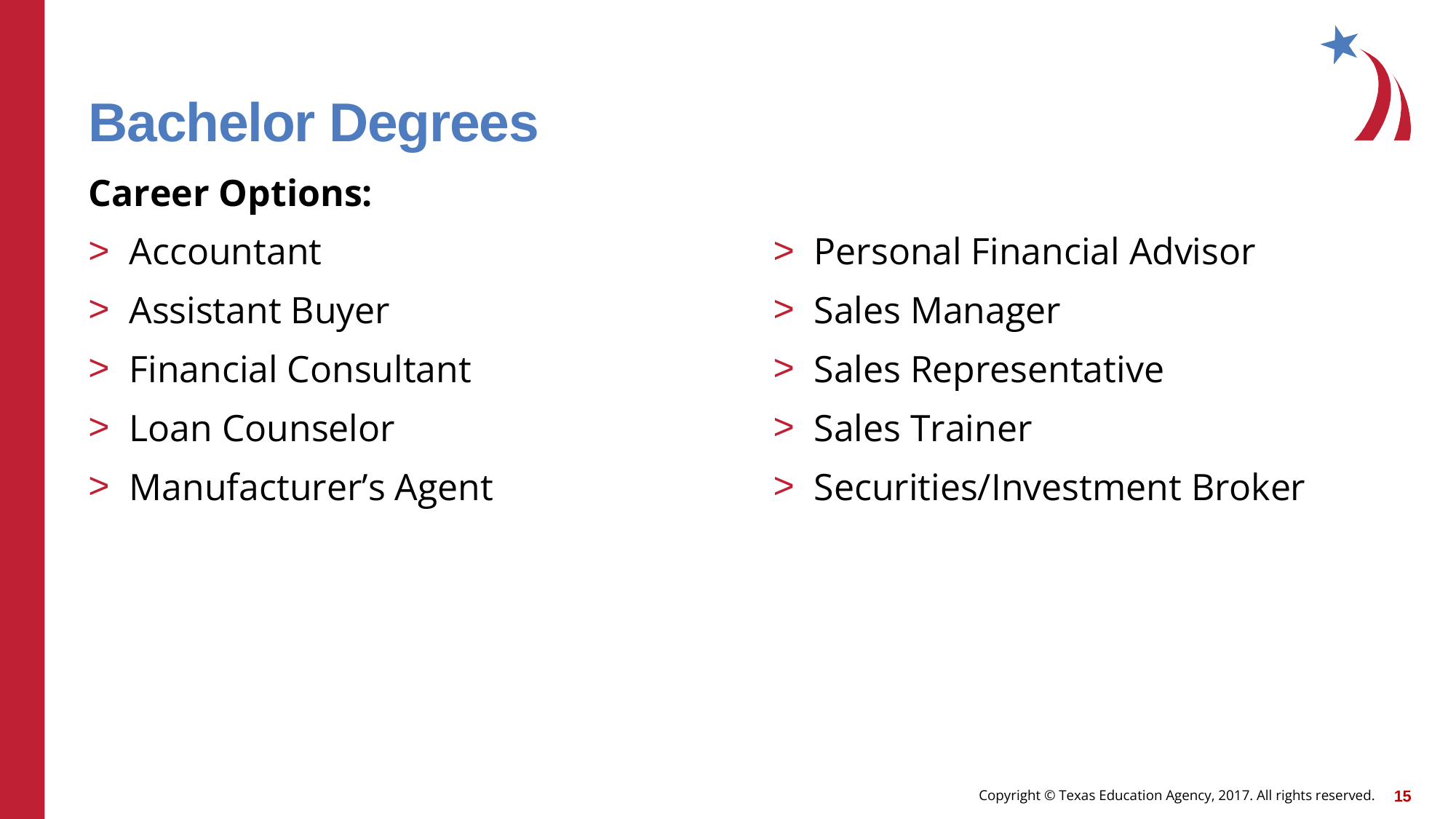

# Bachelor Degrees
Career Options:
Accountant
Assistant Buyer
Financial Consultant
Loan Counselor
Manufacturer’s Agent

Personal Financial Advisor
Sales Manager
Sales Representative
Sales Trainer
Securities/Investment Broker